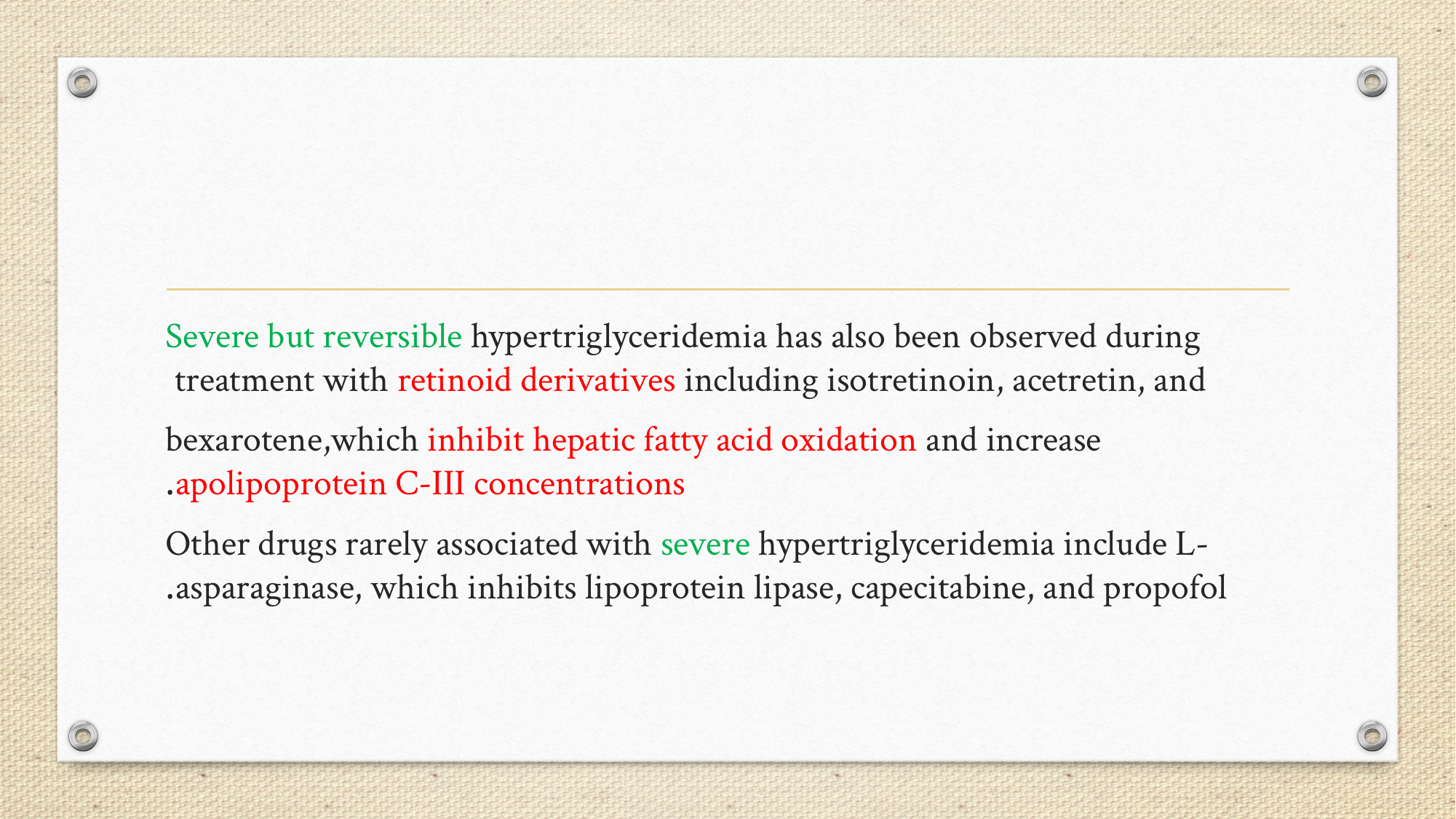

#
Severe but reversible hypertriglyceridemia has also been observed during treatment with retinoid derivatives including isotretinoin, acetretin, and
 bexarotene,which inhibit hepatic fatty acid oxidation and increase apolipoprotein C-III concentrations.
 Other drugs rarely associated with severe hypertriglyceridemia include L-asparaginase, which inhibits lipoprotein lipase, capecitabine, and propofol.